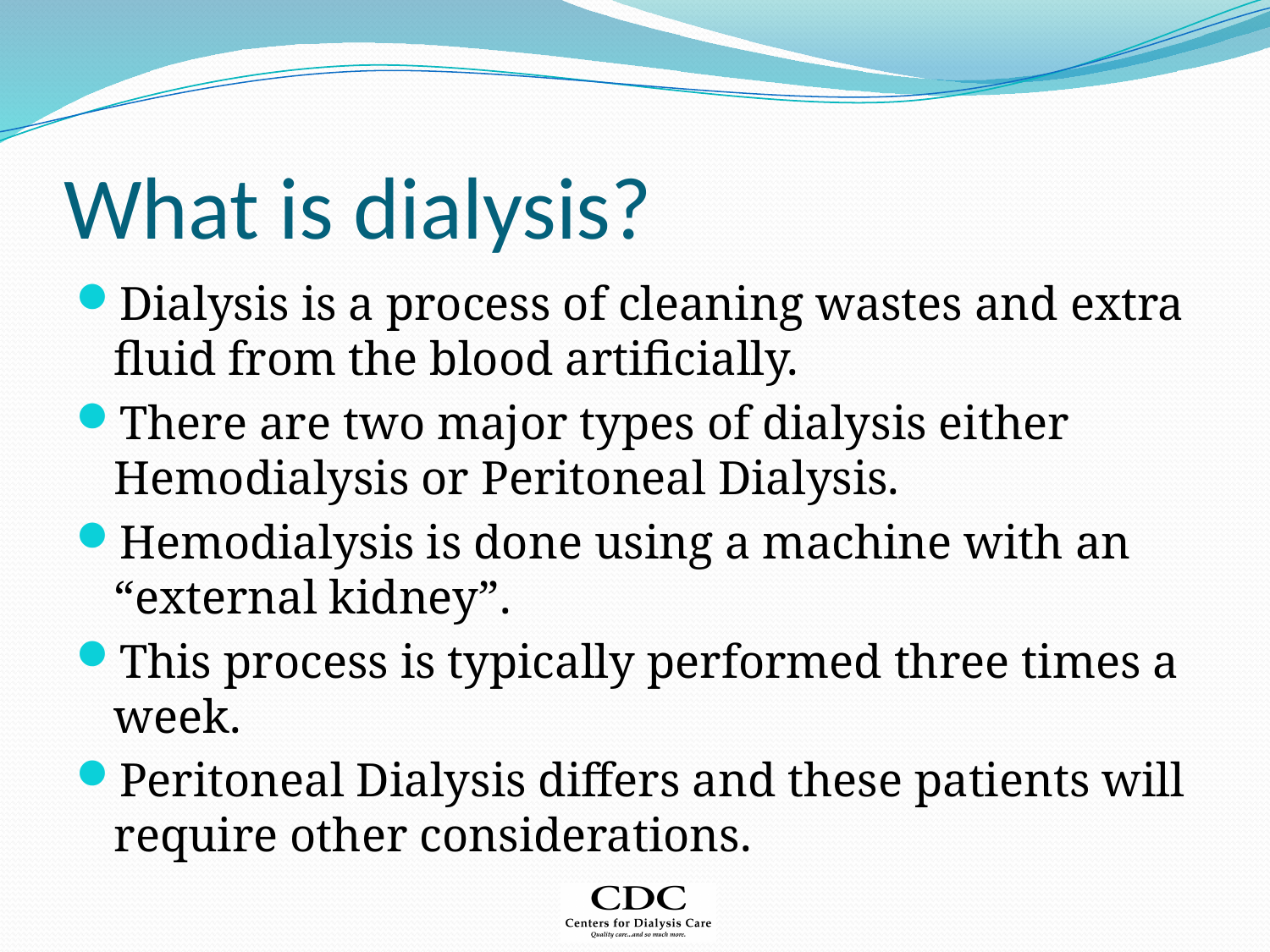

# What is dialysis?
Dialysis is a process of cleaning wastes and extra fluid from the blood artificially.
There are two major types of dialysis either Hemodialysis or Peritoneal Dialysis.
Hemodialysis is done using a machine with an “external kidney”.
This process is typically performed three times a week.
Peritoneal Dialysis differs and these patients will require other considerations.